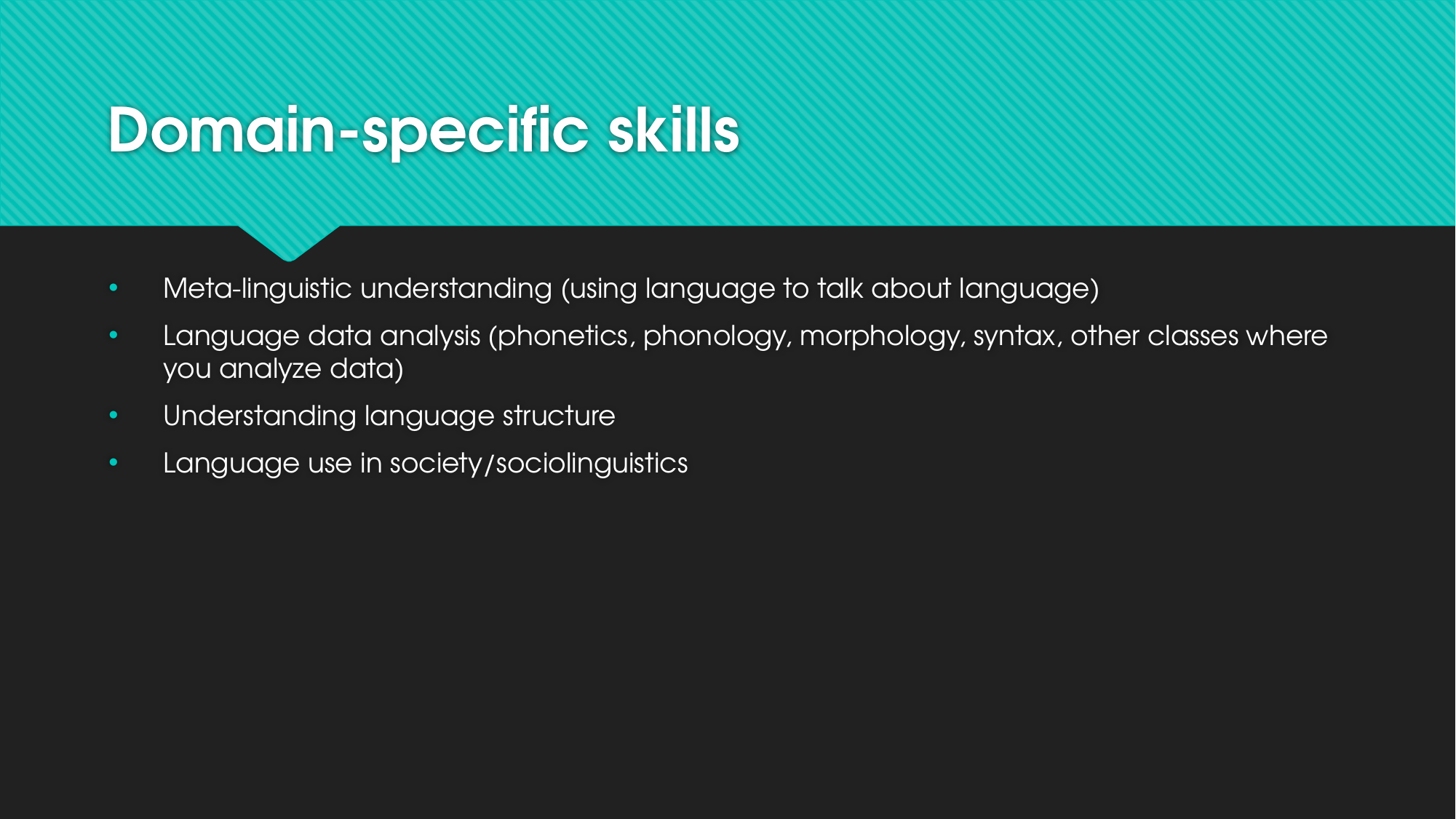

# Domain-specific skills
Meta-linguistic understanding (using language to talk about language)
Language data analysis (phonetics, phonology, morphology, syntax, other classes where you analyze data)
Understanding language structure
Language use in society/sociolinguistics